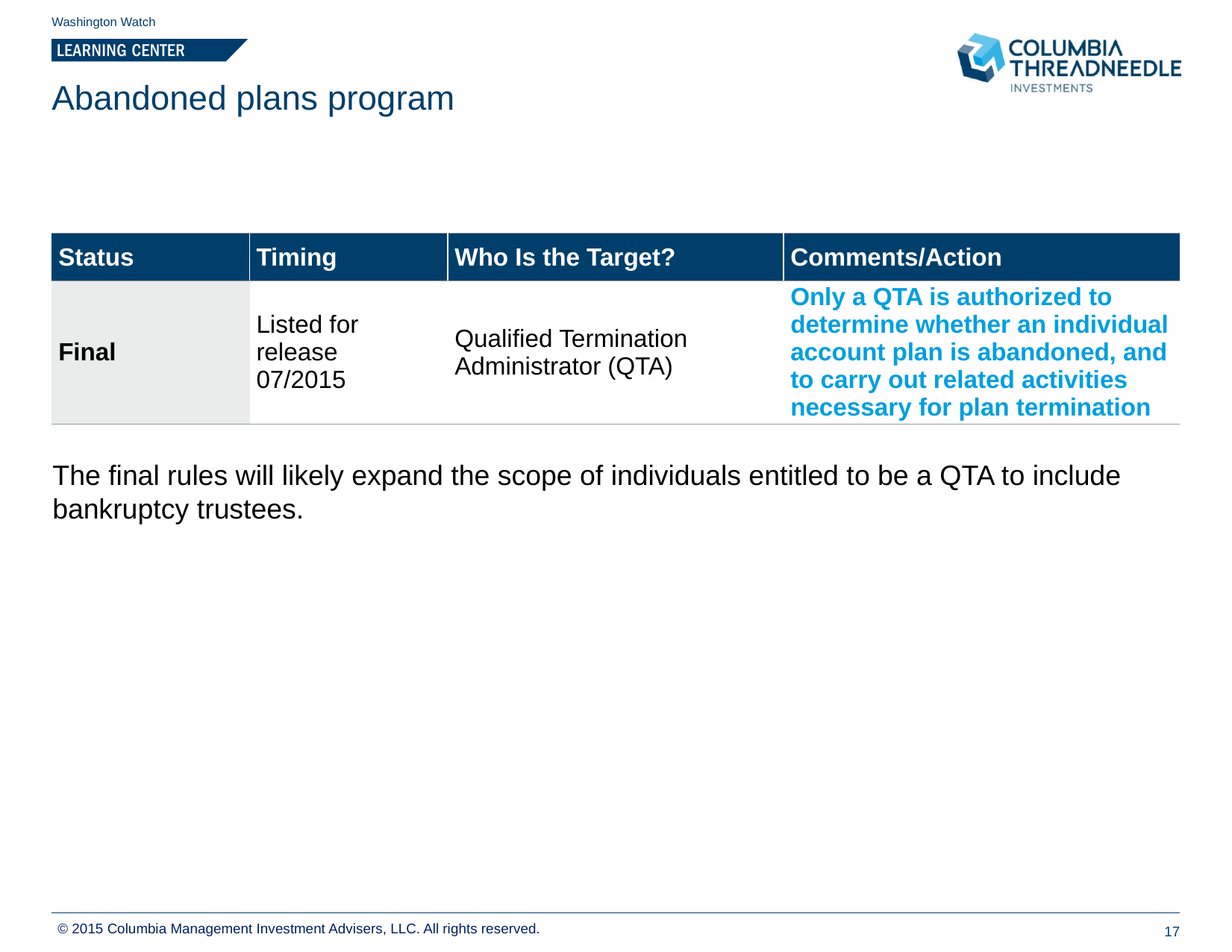

Washington Watch
# Abandoned plans program
| Status | Timing | Who Is the Target? | Comments/Action |
| --- | --- | --- | --- |
| Final | Listed for release 07/2015 | Qualified Termination Administrator (QTA) | Only a QTA is authorized to determine whether an individual account plan is abandoned, and to carry out related activities necessary for plan termination |
The final rules will likely expand the scope of individuals entitled to be a QTA to include bankruptcy trustees.
© 2015 Columbia Management Investment Advisers, LLC. All rights reserved.
17